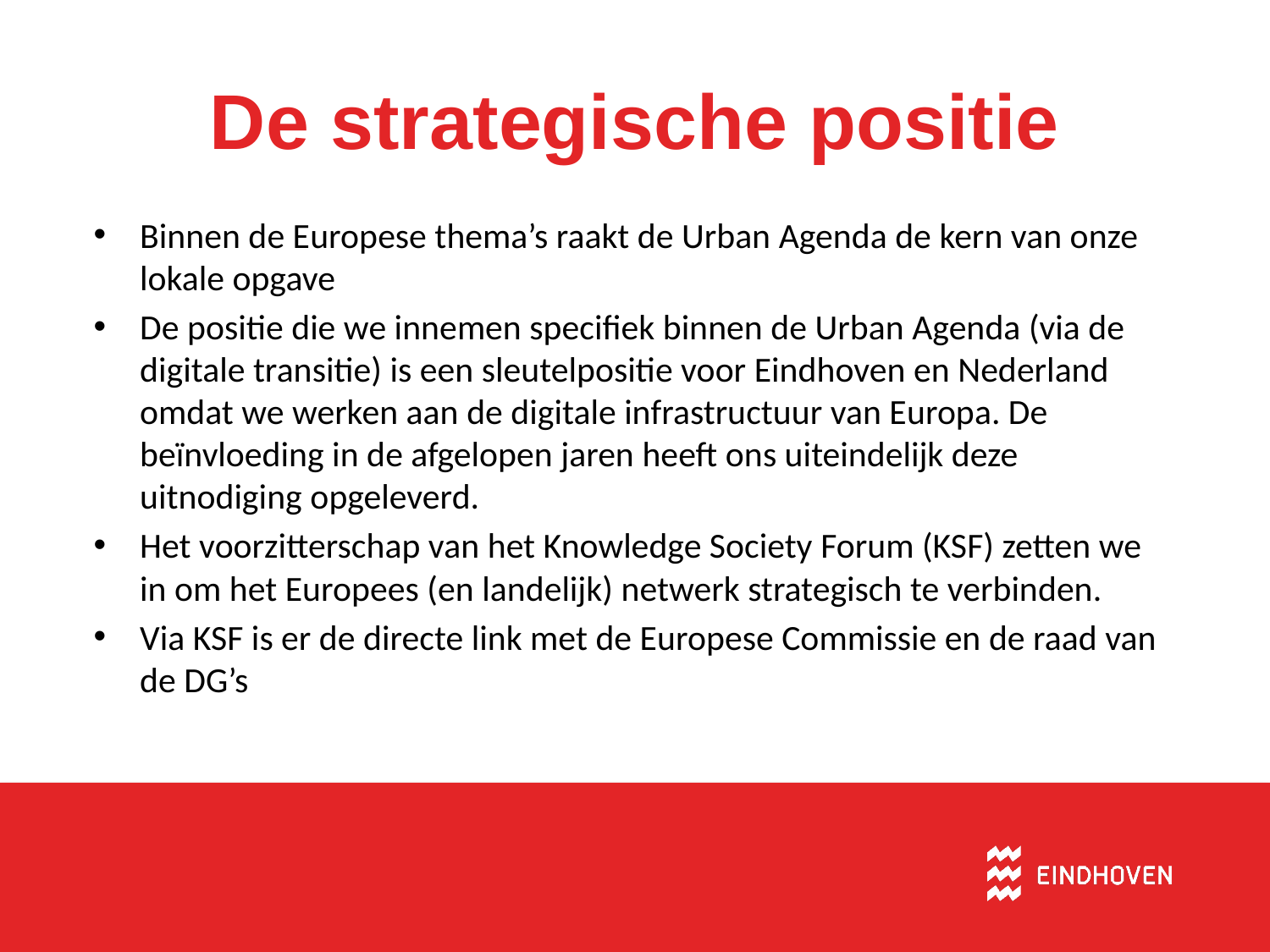

# De strategische positie
Binnen de Europese thema’s raakt de Urban Agenda de kern van onze lokale opgave
De positie die we innemen specifiek binnen de Urban Agenda (via de digitale transitie) is een sleutelpositie voor Eindhoven en Nederland omdat we werken aan de digitale infrastructuur van Europa. De beïnvloeding in de afgelopen jaren heeft ons uiteindelijk deze uitnodiging opgeleverd.
Het voorzitterschap van het Knowledge Society Forum (KSF) zetten we in om het Europees (en landelijk) netwerk strategisch te verbinden.
Via KSF is er de directe link met de Europese Commissie en de raad van de DG’s